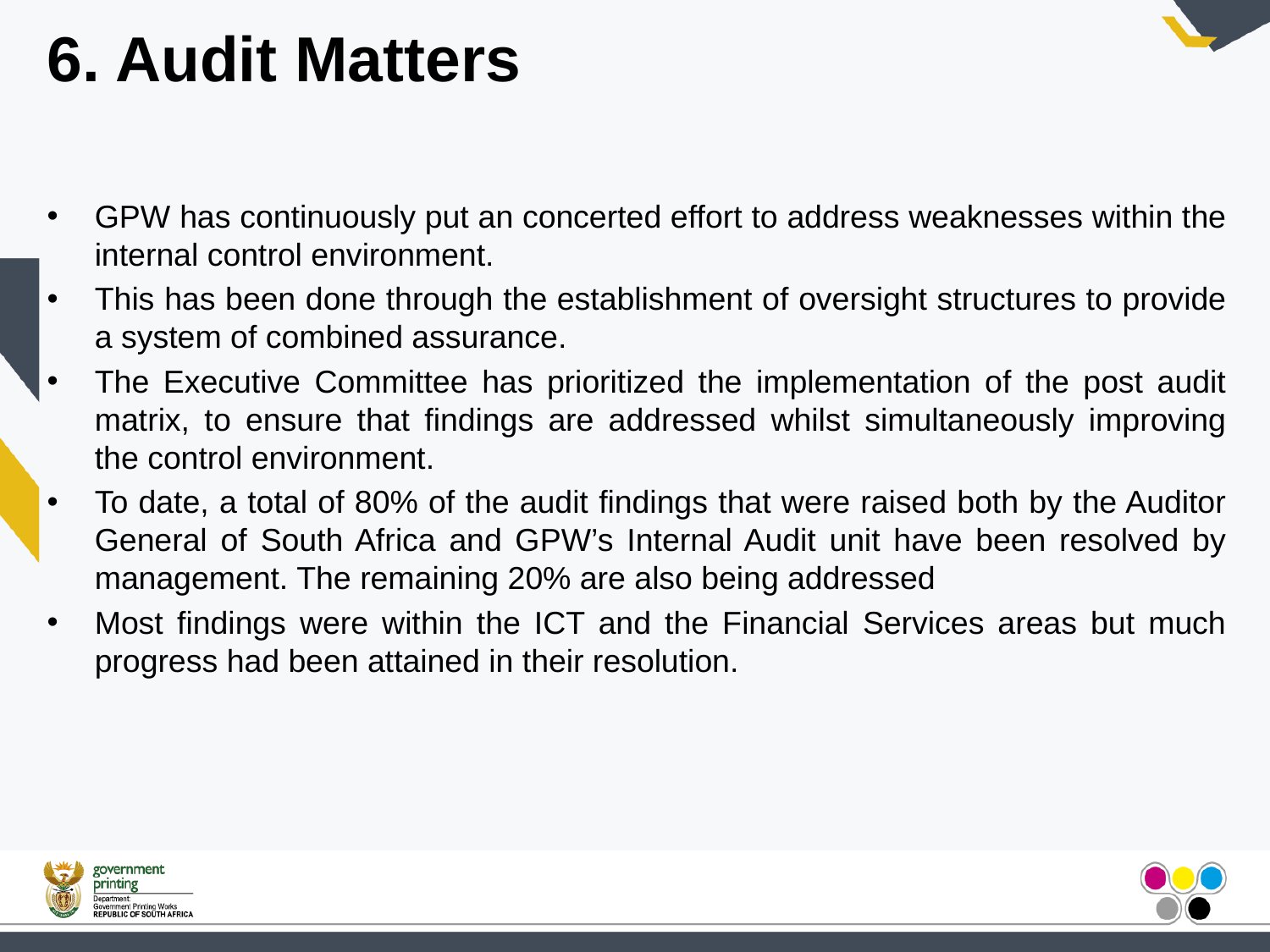

# 6. Audit Matters

GPW has continuously put an concerted effort to address weaknesses within the internal control environment.
This has been done through the establishment of oversight structures to provide a system of combined assurance.
The Executive Committee has prioritized the implementation of the post audit matrix, to ensure that findings are addressed whilst simultaneously improving the control environment.
To date, a total of 80% of the audit findings that were raised both by the Auditor General of South Africa and GPW’s Internal Audit unit have been resolved by management. The remaining 20% are also being addressed
Most findings were within the ICT and the Financial Services areas but much progress had been attained in their resolution.